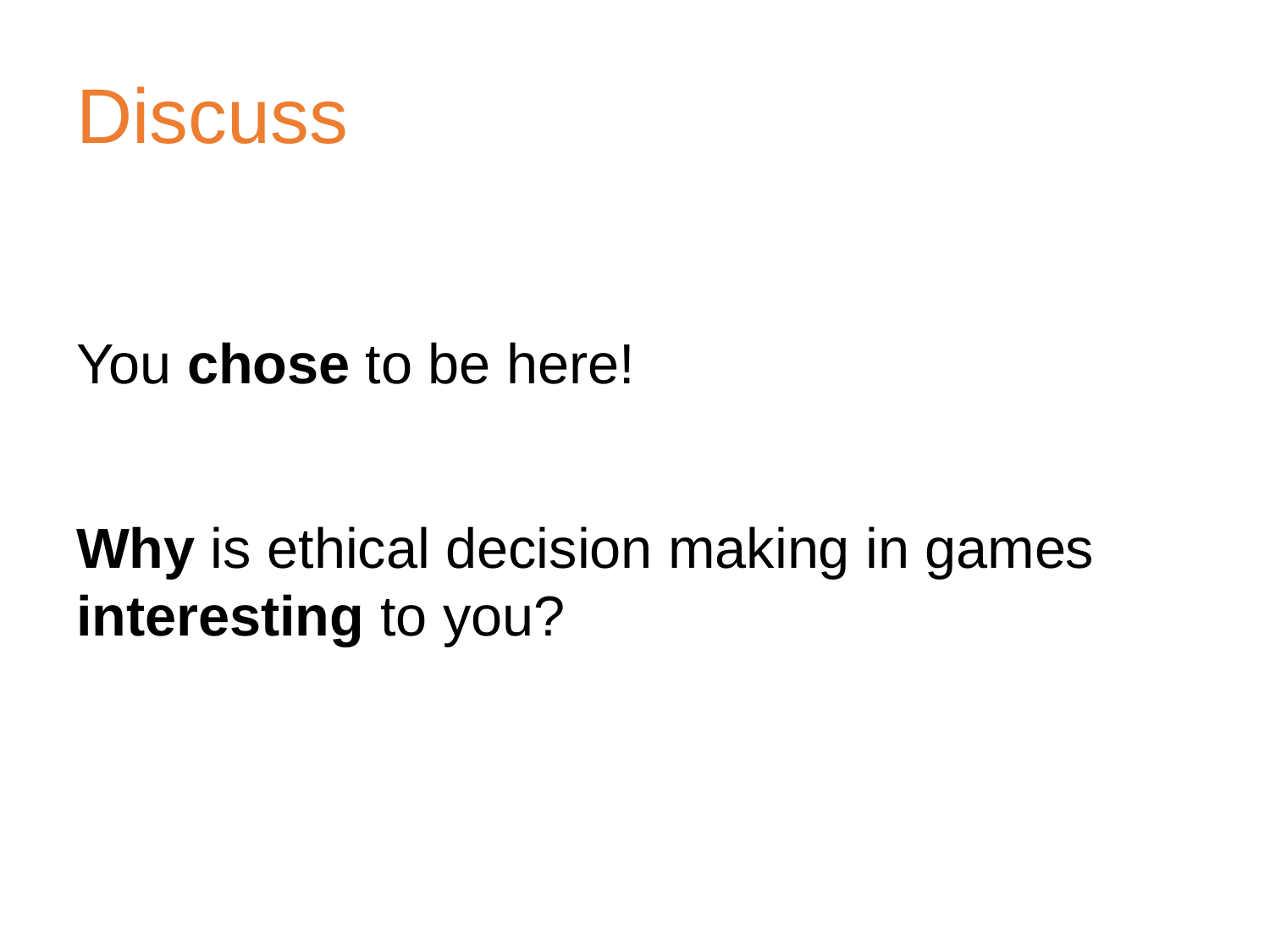

# Discuss

You chose to be here!

Why is ethical decision making in games interesting to you?